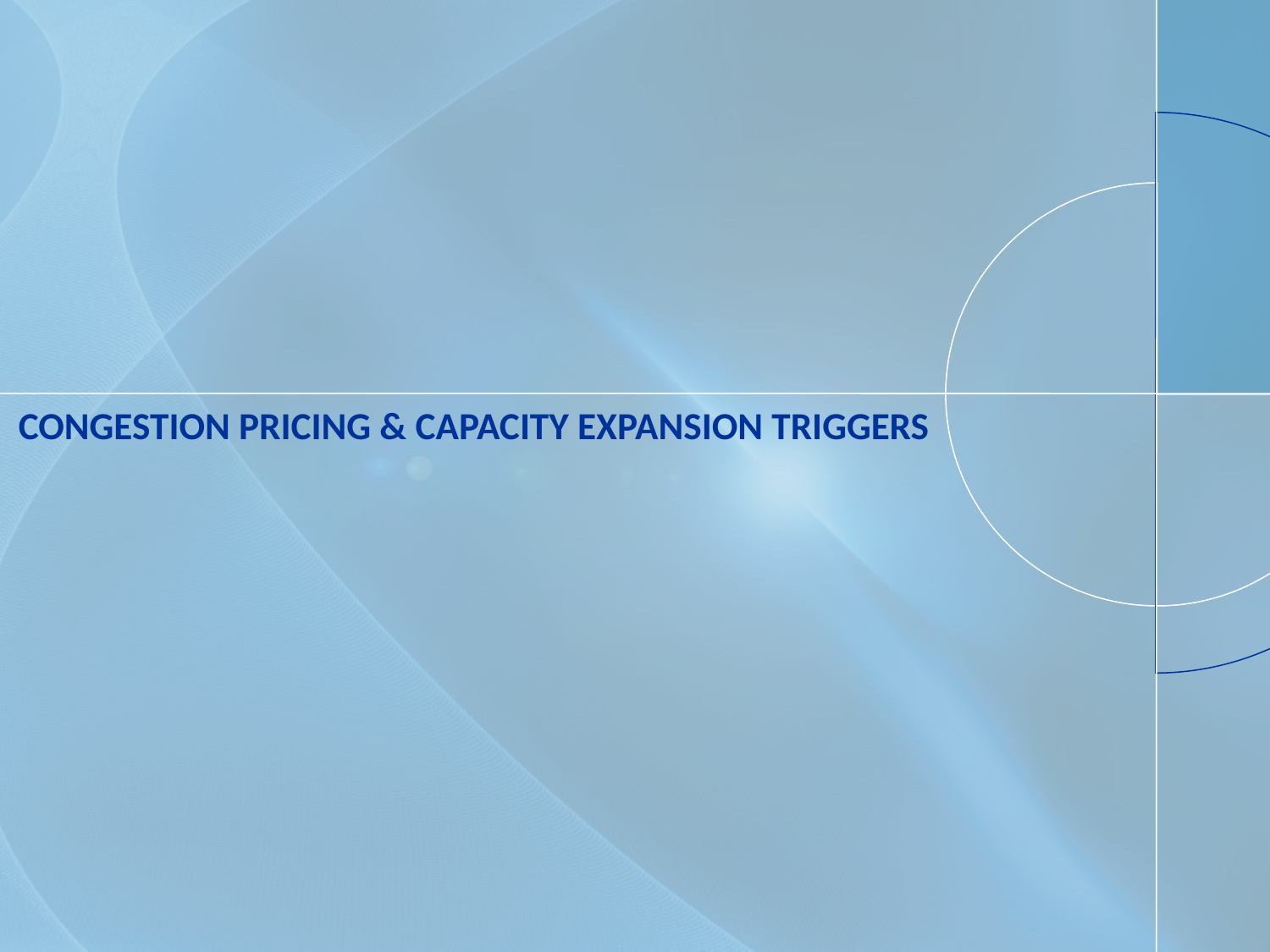

# Congestion pricing & Capacity expansion triggers